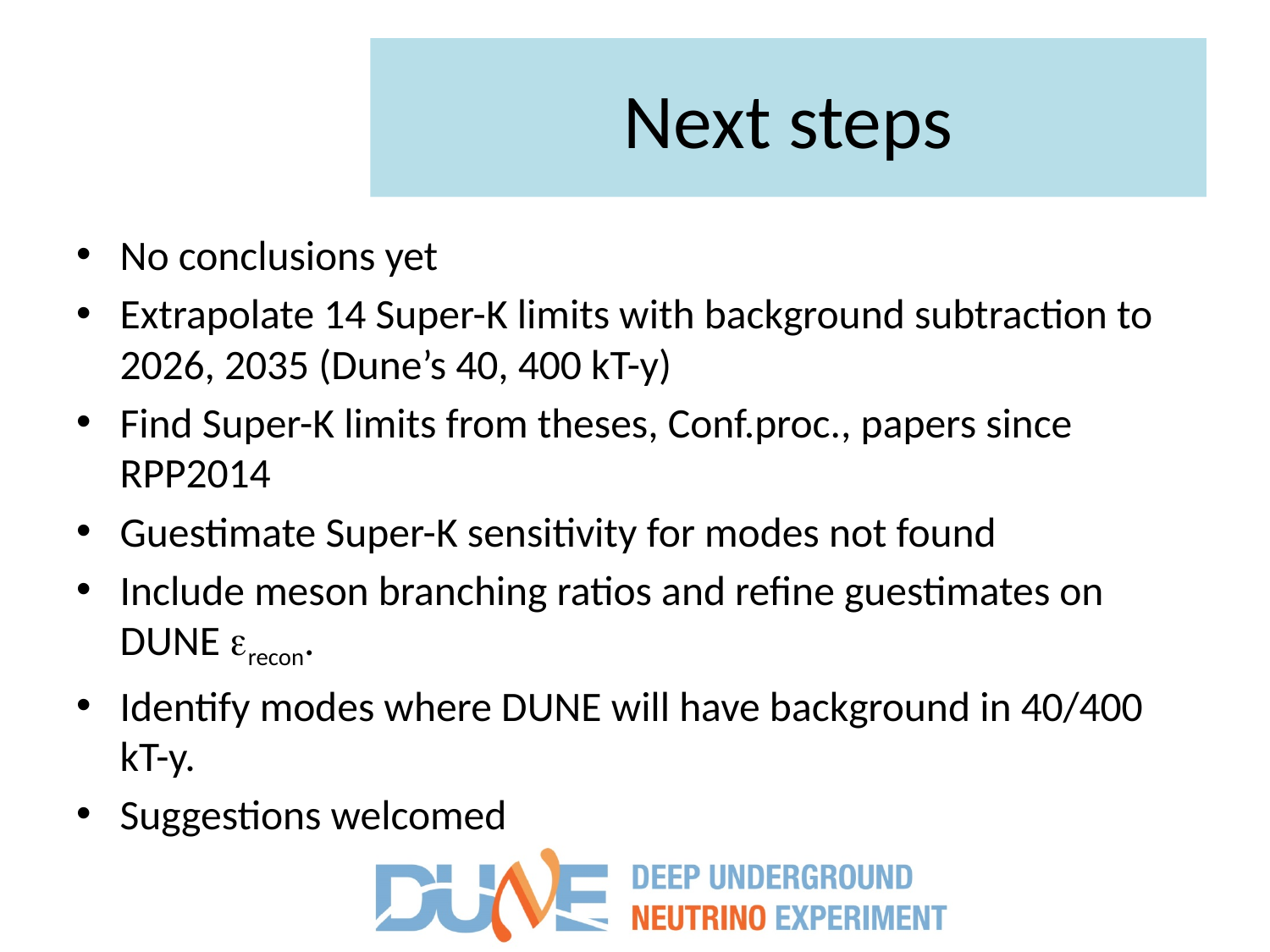

# Next steps
No conclusions yet
Extrapolate 14 Super-K limits with background subtraction to 2026, 2035 (Dune’s 40, 400 kT-y)
Find Super-K limits from theses, Conf.proc., papers since RPP2014
Guestimate Super-K sensitivity for modes not found
Include meson branching ratios and refine guestimates on DUNE εrecon.
Identify modes where DUNE will have background in 40/400 kT-y.
Suggestions welcomed